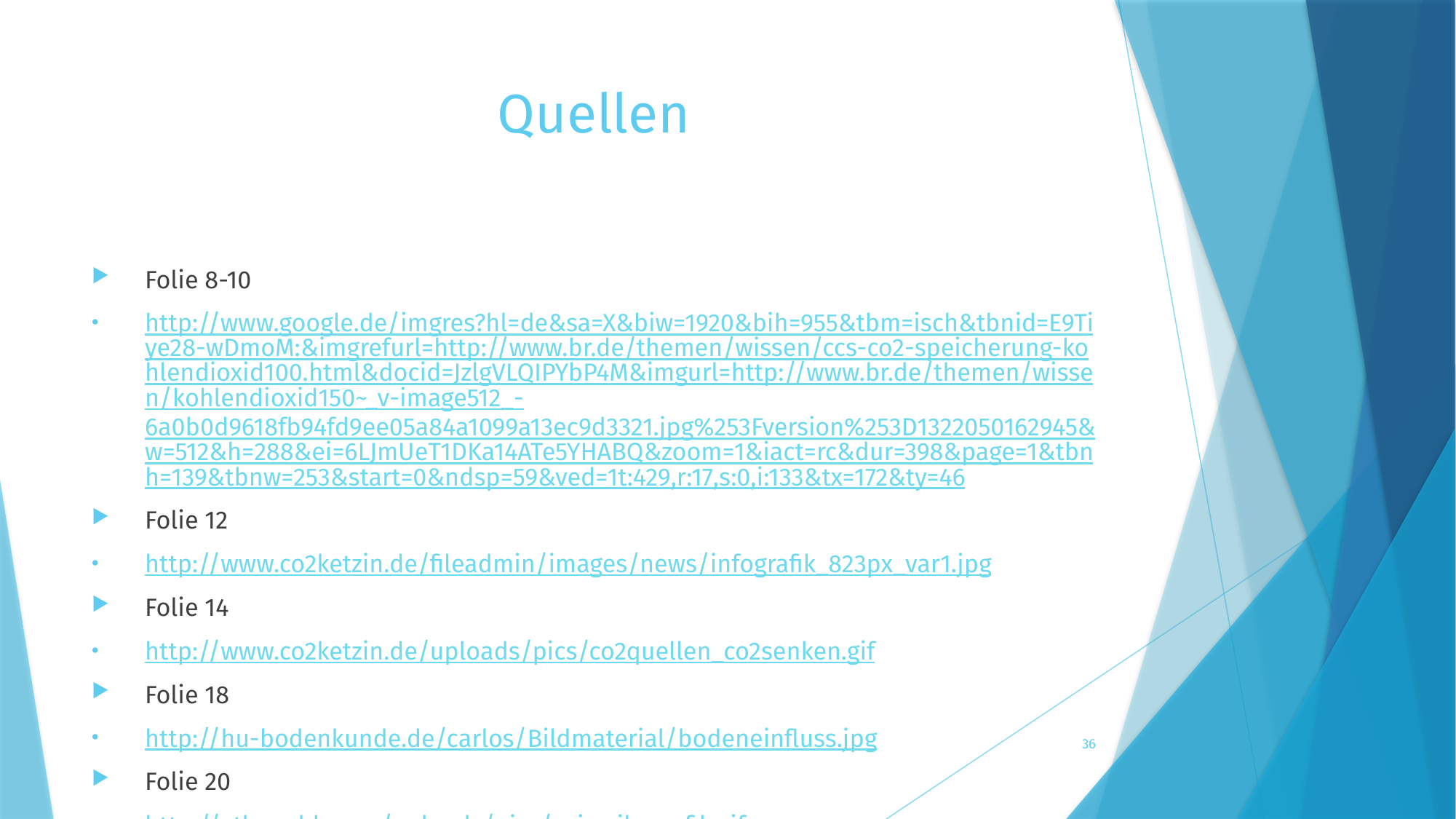

# Quellen
Folie 8-10
http://www.google.de/imgres?hl=de&sa=X&biw=1920&bih=955&tbm=isch&tbnid=E9Tiye28-wDmoM:&imgrefurl=http://www.br.de/themen/wissen/ccs-co2-speicherung-kohlendioxid100.html&docid=JzlgVLQIPYbP4M&imgurl=http://www.br.de/themen/wissen/kohlendioxid150~_v-image512_-6a0b0d9618fb94fd9ee05a84a1099a13ec9d3321.jpg%253Fversion%253D1322050162945&w=512&h=288&ei=6LJmUeT1DKa14ATe5YHABQ&zoom=1&iact=rc&dur=398&page=1&tbnh=139&tbnw=253&start=0&ndsp=59&ved=1t:429,r:17,s:0,i:133&tx=172&ty=46
Folie 12
http://www.co2ketzin.de/fileadmin/images/news/infografik_823px_var1.jpg
Folie 14
http://www.co2ketzin.de/uploads/pics/co2quellen_co2senken.gif
Folie 18
http://hu-bodenkunde.de/carlos/Bildmaterial/bodeneinfluss.jpg
Folie 20
http://gtk-gmbh.com/uploads/pics/seismik_grafik.gif

36